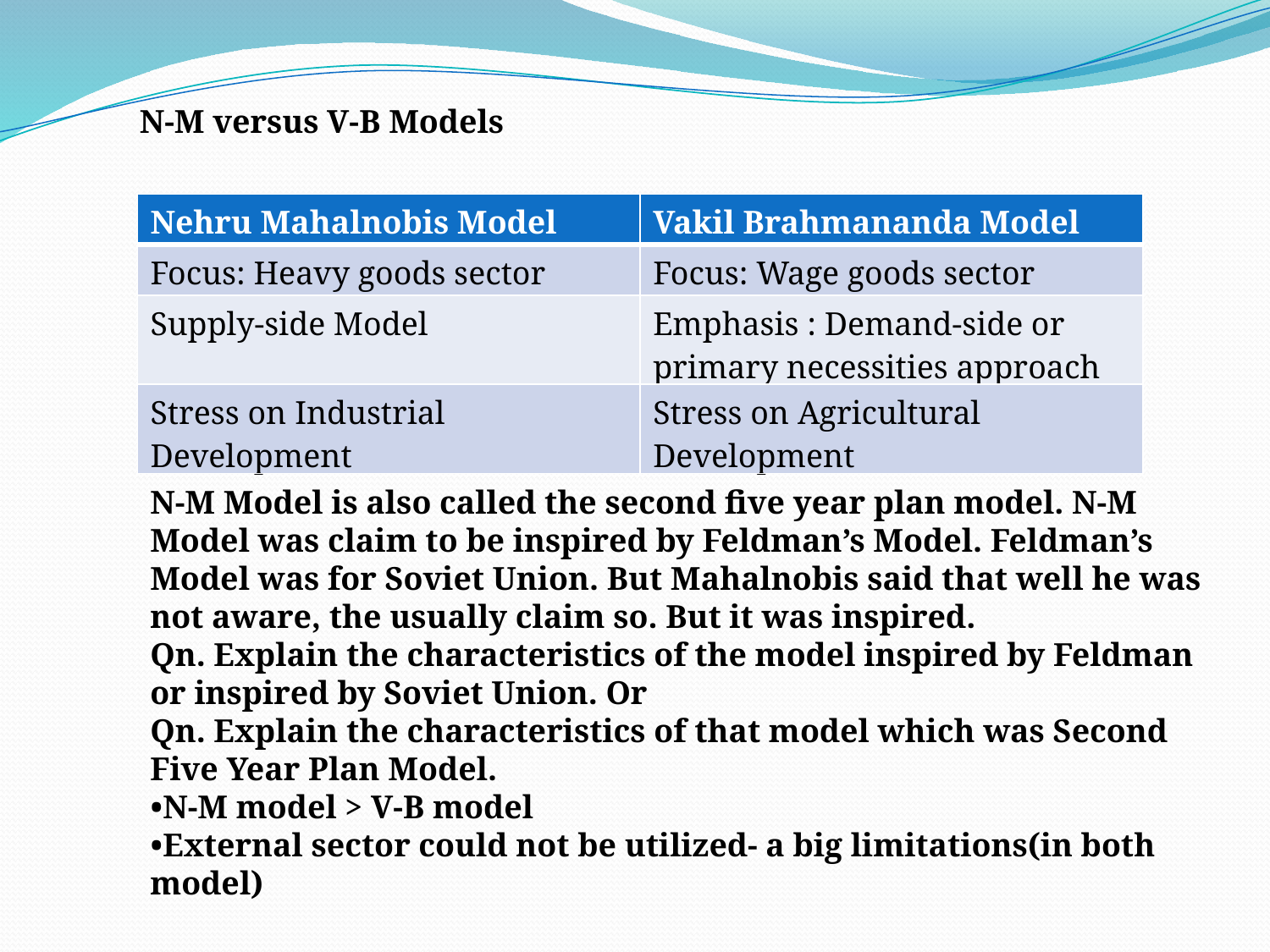

N-M versus V-B Models

| Nehru Mahalnobis Model | Vakil Brahmananda Model |
| --- | --- |
| Focus: Heavy goods sector | Focus: Wage goods sector |
| Supply-side Model | Emphasis : Demand-side or primary necessities approach |
| Stress on Industrial Development | Stress on Agricultural Development |
N-M Model is also called the second five year plan model. N-M Model was claim to be inspired by Feldman’s Model. Feldman’s Model was for Soviet Union. But Mahalnobis said that well he was not aware, the usually claim so. But it was inspired.
Qn. Explain the characteristics of the model inspired by Feldman or inspired by Soviet Union. Or
Qn. Explain the characteristics of that model which was Second Five Year Plan Model.
•N-M model > V-B model
•External sector could not be utilized- a big limitations(in both model)